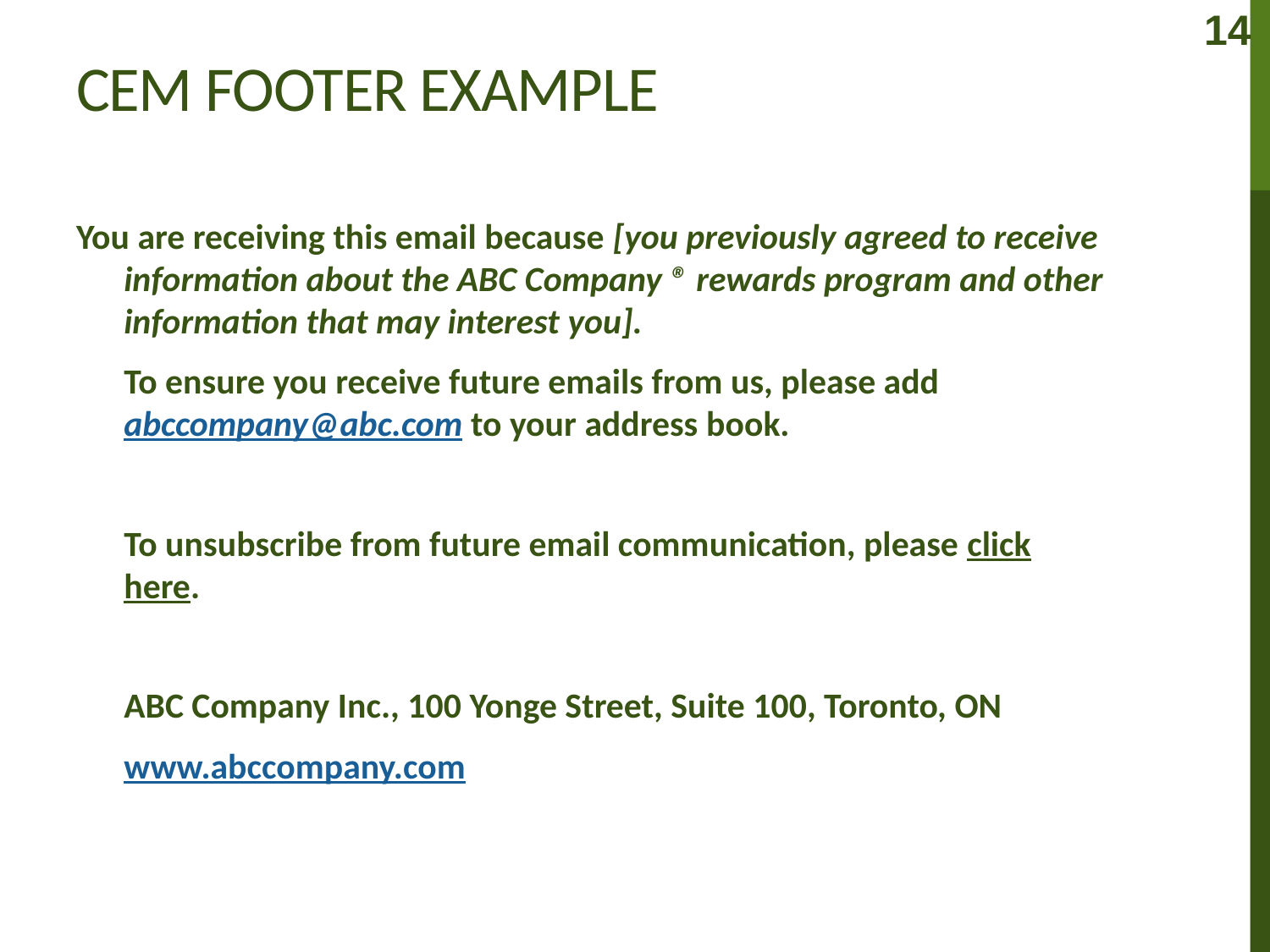

14
# Cem footer example
You are receiving this email because [you previously agreed to receive information about the ABC Company ® rewards program and other information that may interest you].
	To ensure you receive future emails from us, please add  abccompany@abc.com to your address book.

	To unsubscribe from future email communication, please click here.

	ABC Company Inc., 100 Yonge Street, Suite 100, Toronto, ON
	www.abccompany.com